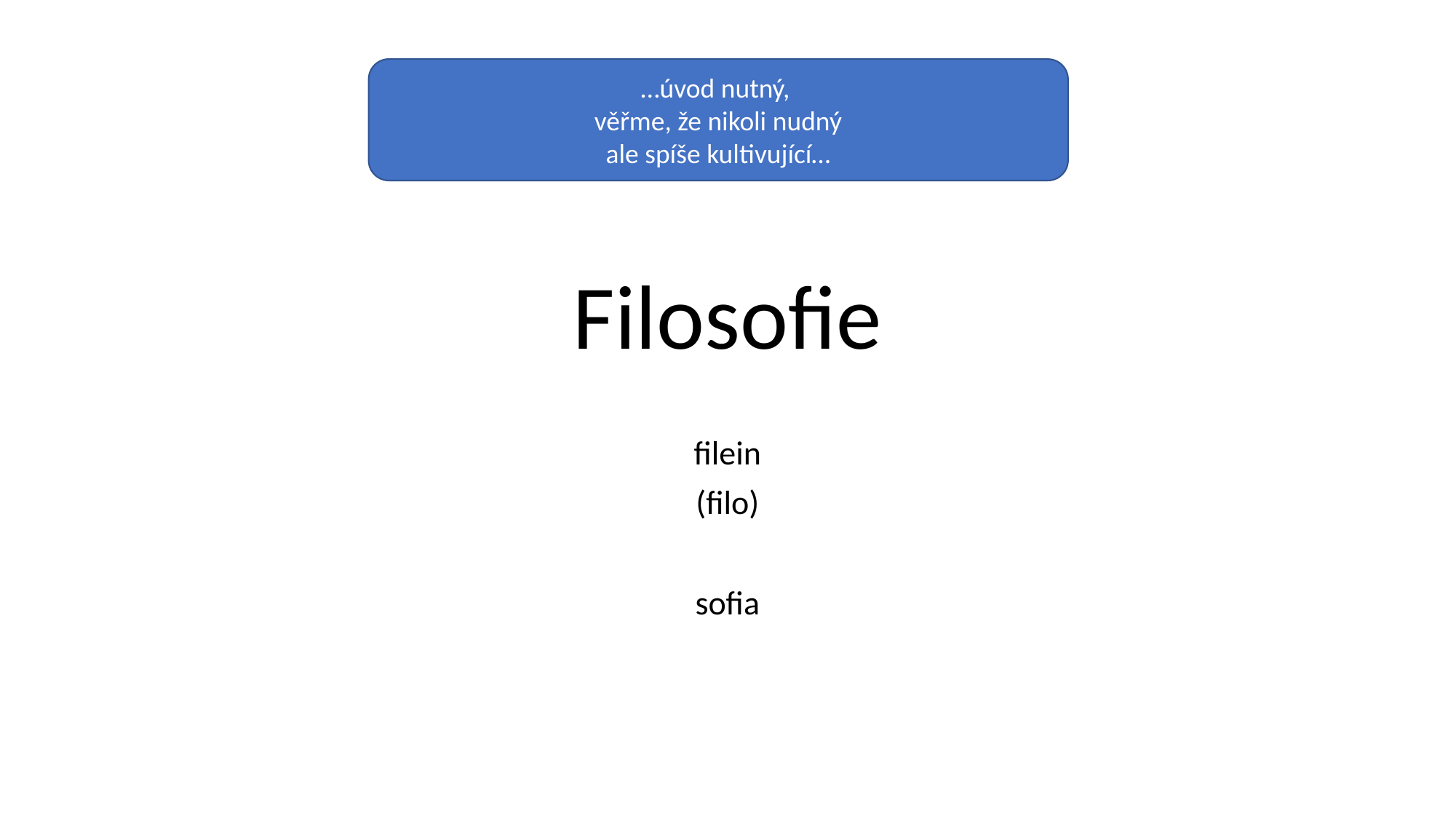

…úvod nutný,
věřme, že nikoli nudný
ale spíše kultivující…
# Filosofie
filein
(filo)

sofia